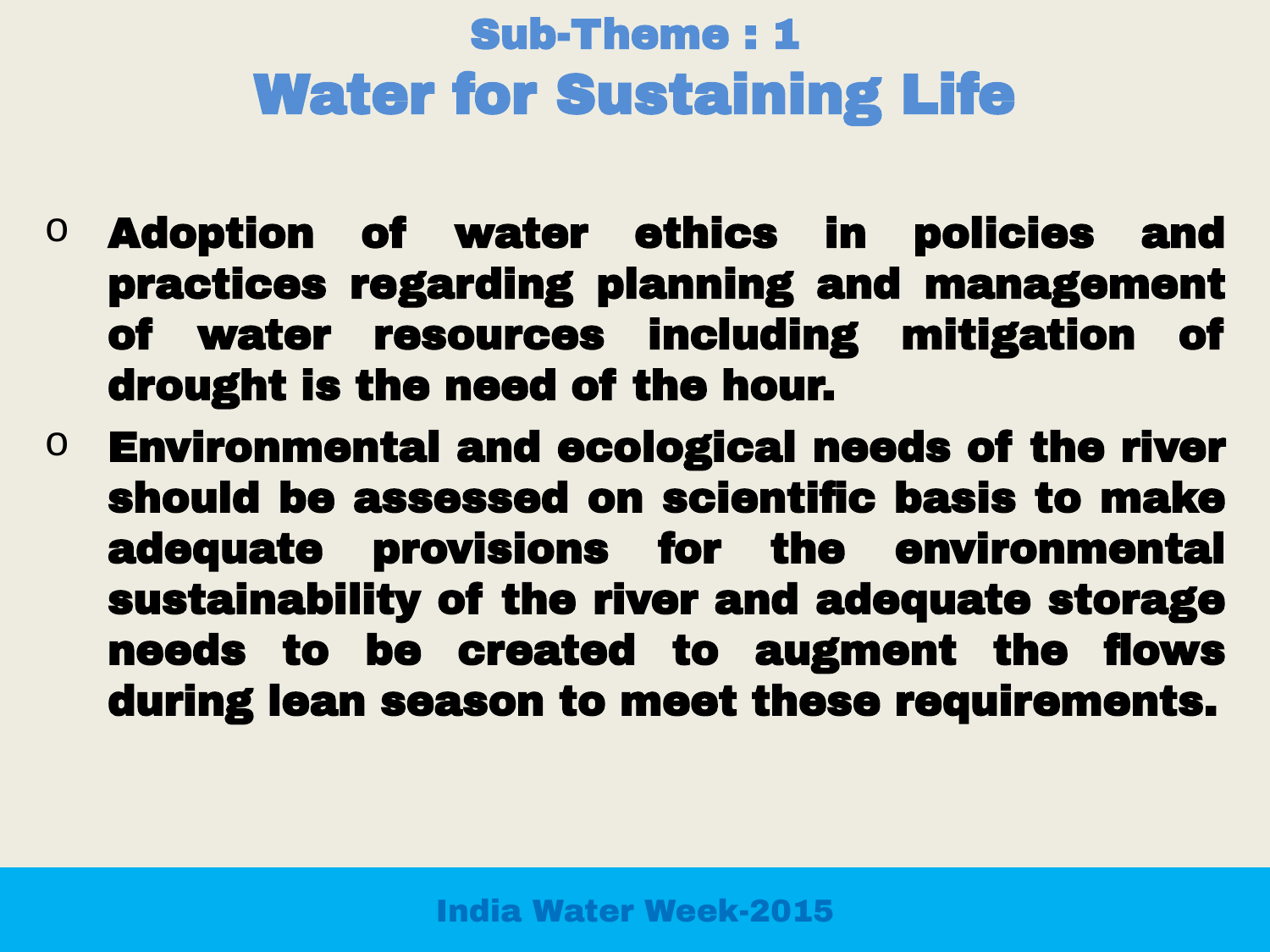

Sub-Theme : 1
Water for Sustaining Life

Adoption of water ethics in policies and practices regarding planning and management of water resources including mitigation of drought is the need of the hour.
Environmental and ecological needs of the river should be assessed on scientific basis to make adequate provisions for the environmental sustainability of the river and adequate storage needs to be created to augment the flows during lean season to meet these requirements.

India Water Week-2015